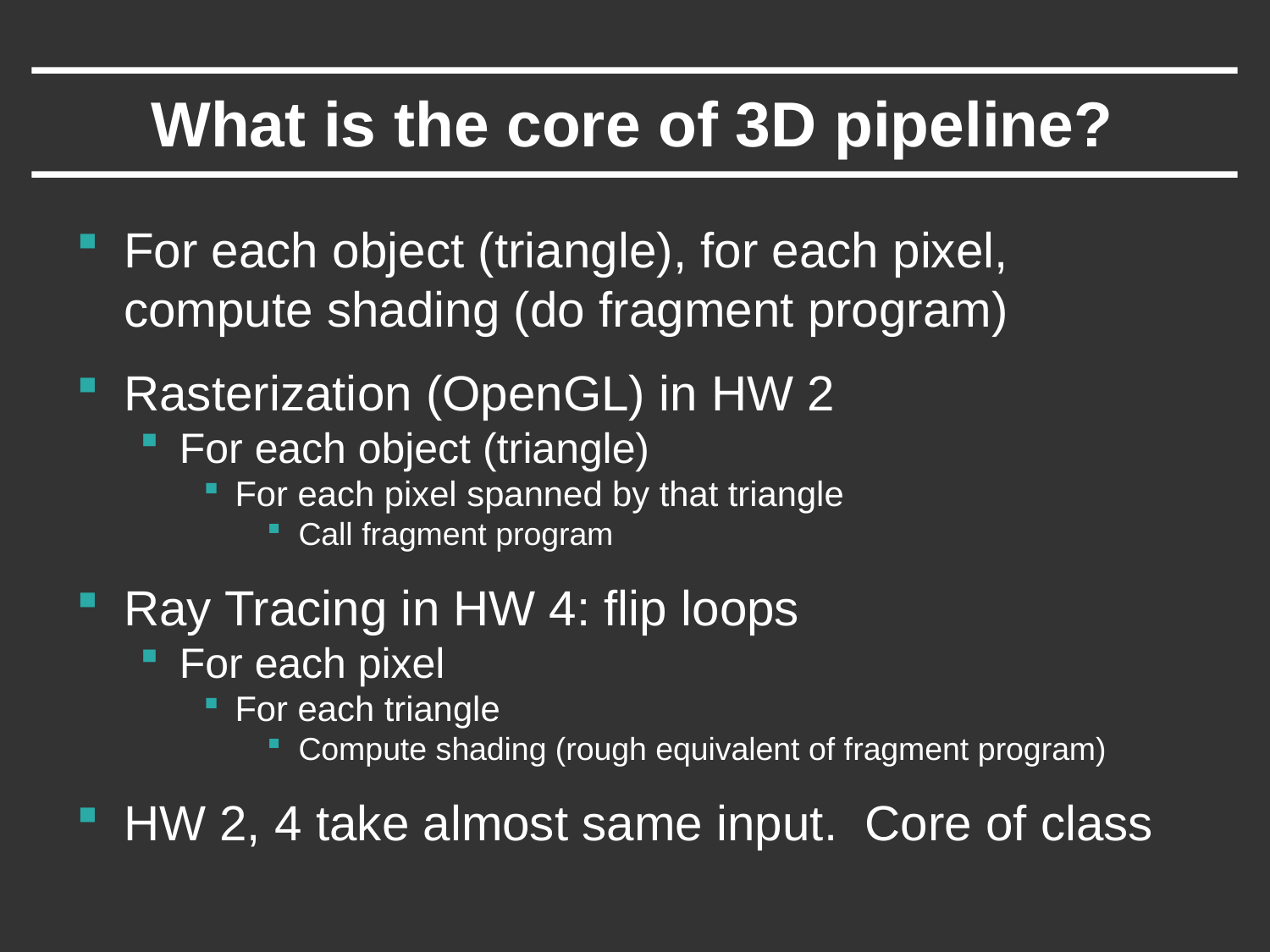

# What is the core of 3D pipeline?
For each object (triangle), for each pixel, compute shading (do fragment program)
Rasterization (OpenGL) in HW 2
For each object (triangle)
For each pixel spanned by that triangle
Call fragment program
Ray Tracing in HW 4: flip loops
For each pixel
For each triangle
Compute shading (rough equivalent of fragment program)
HW 2, 4 take almost same input.  Core of class